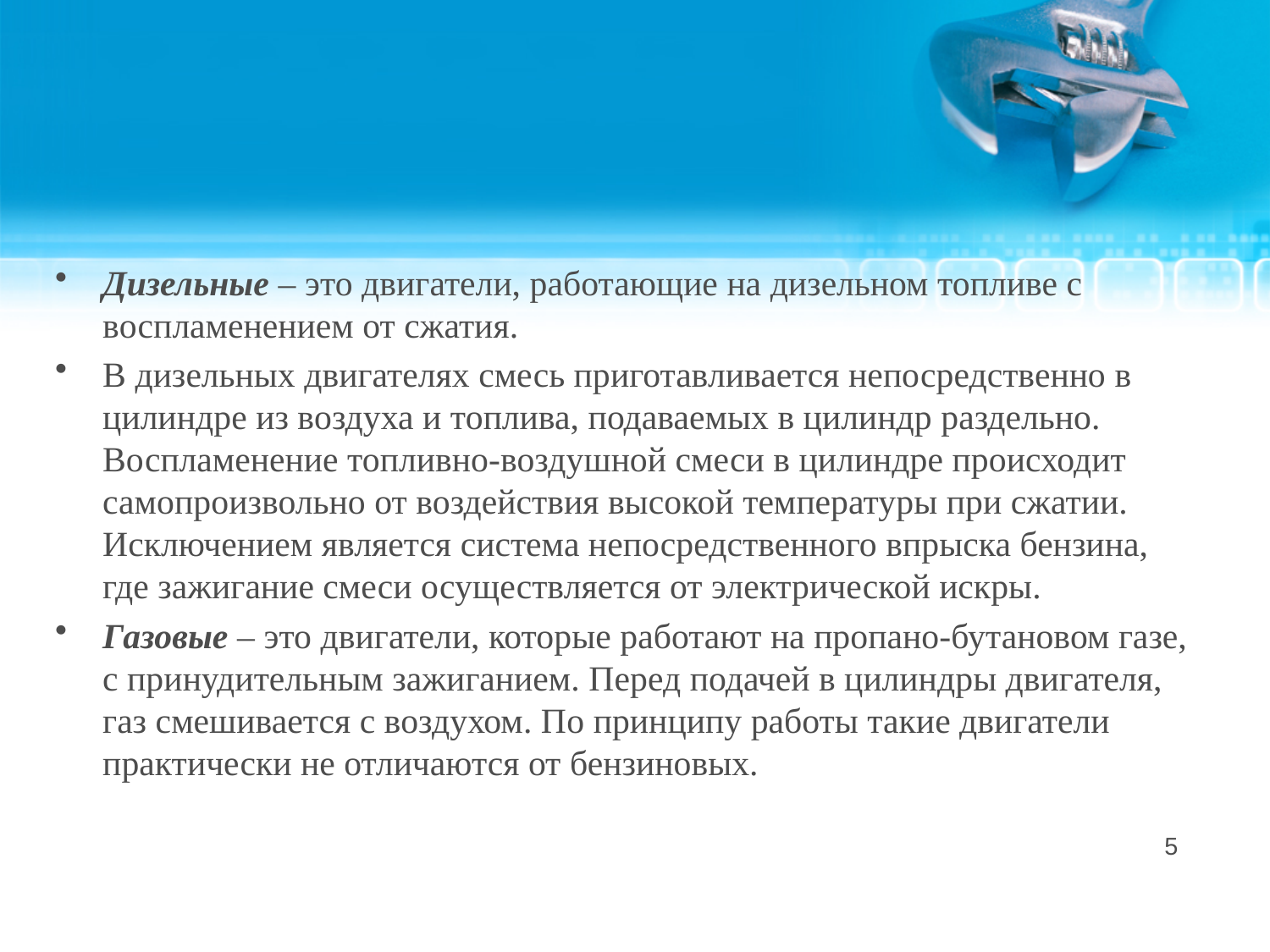

Дизельные – это двигатели, работающие на дизельном топливе с воспламенением от сжатия.
В дизельных двигателях смесь приготавливается непосредственно в цилиндре из воздуха и топлива, подаваемых в цилиндр раздельно. Воспламенение топливно-воздушной смеси в цилиндре происходит самопроизвольно от воздействия высокой температуры при сжатии. Исключением является система непосредственного впрыска бензина, где зажигание смеси осуществляется от электрической искры.
Газовые – это двигатели, которые работают на пропано-бутановом газе, с принудительным зажиганием. Перед подачей в цилиндры двигателя, газ смешивается с воздухом. По принципу работы такие двигатели практически не отличаются от бензиновых.
5